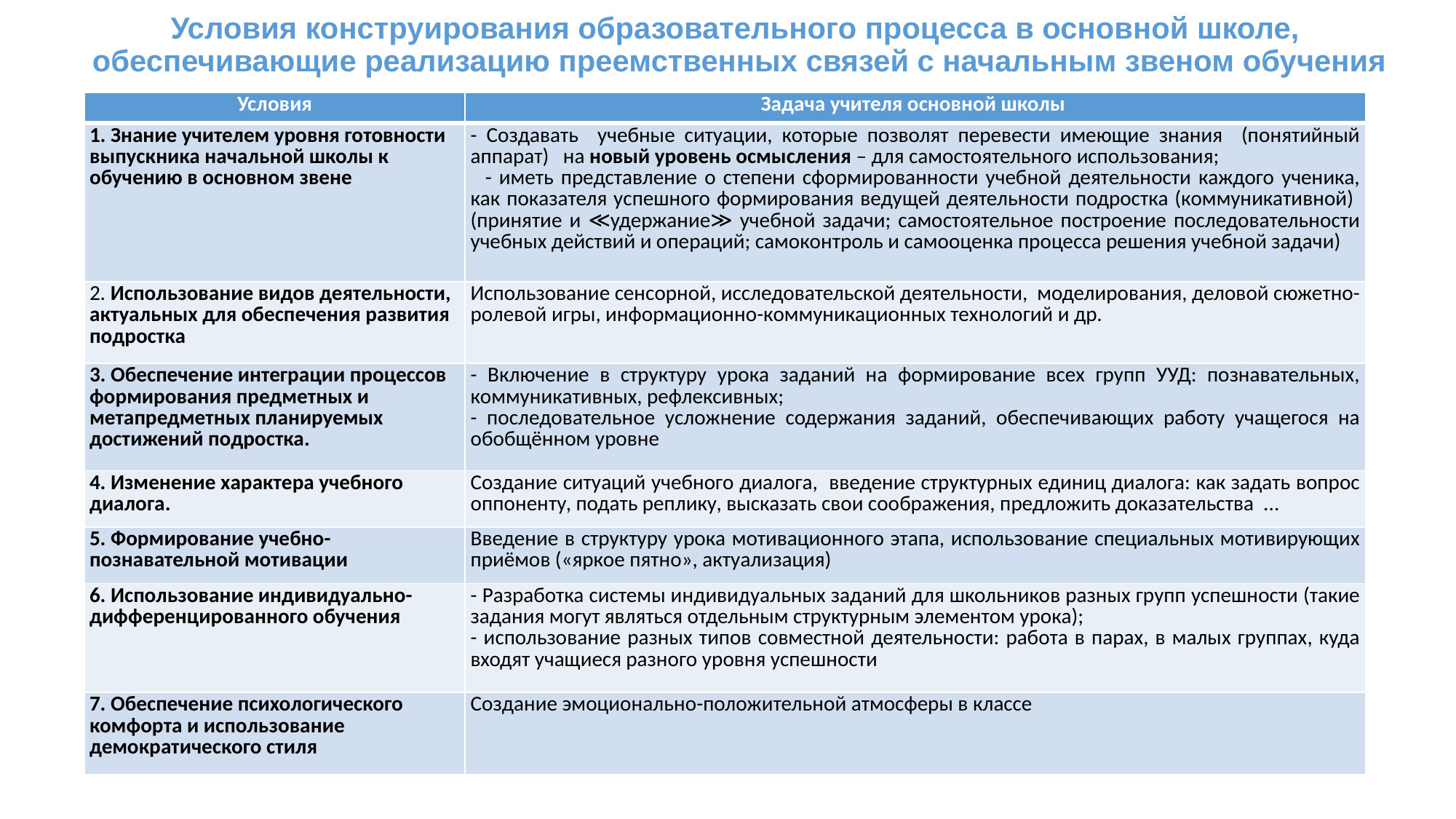

Условия конструирования образовательного процесса в основной школе,
 обеспечивающие реализацию преемственных связей с начальным звеном обучения
| Условия | Задача учителя основной школы |
| --- | --- |
| 1. Знание учителем уровня готовности выпускника начальной школы к обучению в основном звене | - Создавать учебные ситуации, которые позволят перевести имеющие знания (понятийный аппарат) на новый уровень осмысления – для самостоятельного использования; - иметь представление о степени сформированности учебной деятельности каждого ученика, как показателя успешного формирования ведущей деятельности подростка (коммуникативной) (принятие и ≪удержание≫ учебной задачи; самостоятельное построение последовательности учебных действий и операций; самоконтроль и самооценка процесса решения учебной задачи) |
| 2. Использование видов деятельности, актуальных для обеспечения развития подростка | Использование сенсорной, исследовательской деятельности, моделирования, деловой сюжетно-ролевой игры, информационно-коммуникационных технологий и др. |
| 3. Обеспечение интеграции процессов формирования предметных и метапредметных планируемых достижений подростка. | - Включение в структуру урока заданий на формирование всех групп УУД: познавательных, коммуникативных, рефлексивных; - последовательное усложнение содержания заданий, обеспечивающих работу учащегося на обобщённом уровне |
| 4. Изменение характера учебного диалога. | Создание ситуаций учебного диалога, введение структурных единиц диалога: как задать вопрос оппоненту, подать реплику, высказать свои соображения, предложить доказательства ... |
| 5. Формирование учебно-познавательной мотивации | Введение в структуру урока мотивационного этапа, использование специальных мотивирующих приёмов («яркое пятно», актуализация) |
| 6. Использование индивидуально-дифференцированного обучения | - Разработка системы индивидуальных заданий для школьников разных групп успешности (такие задания могут являться отдельным структурным элементом урока); - использование разных типов совместной деятельности: работа в парах, в малых группах, куда входят учащиеся разного уровня успешности |
| 7. Обеспечение психологического комфорта и использование демократического стиля | Создание эмоционально-положительной атмосферы в классе |